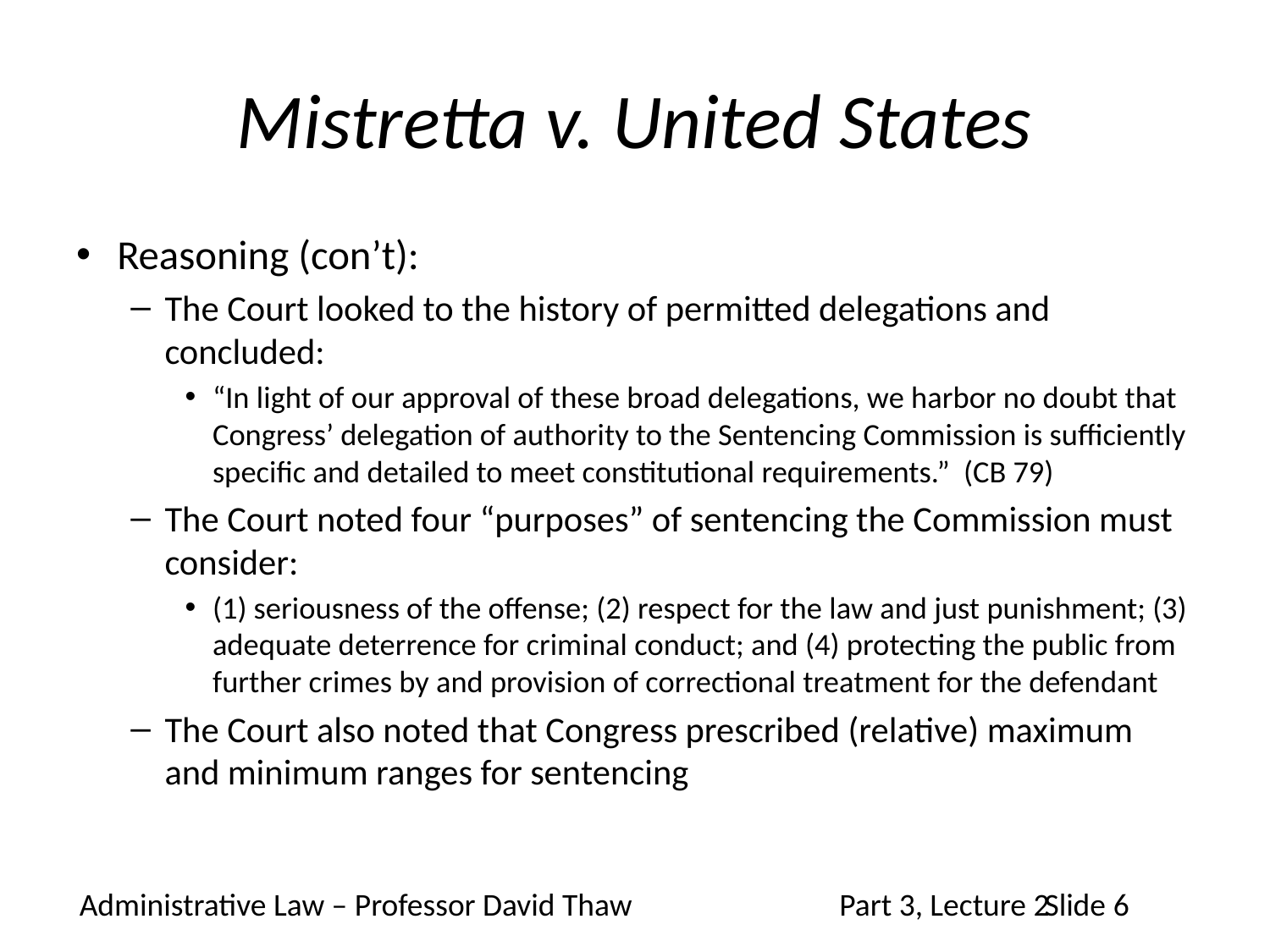

# Mistretta v. United States
Reasoning (con’t):
The Court looked to the history of permitted delegations and concluded:
“In light of our approval of these broad delegations, we harbor no doubt that Congress’ delegation of authority to the Sentencing Commission is sufficiently specific and detailed to meet constitutional requirements.”  (CB 79)
The Court noted four “purposes” of sentencing the Commission must consider:
(1) seriousness of the offense; (2) respect for the law and just punishment; (3) adequate deterrence for criminal conduct; and (4) protecting the public from further crimes by and provision of correctional treatment for the defendant
The Court also noted that Congress prescribed (relative) maximum and minimum ranges for sentencing